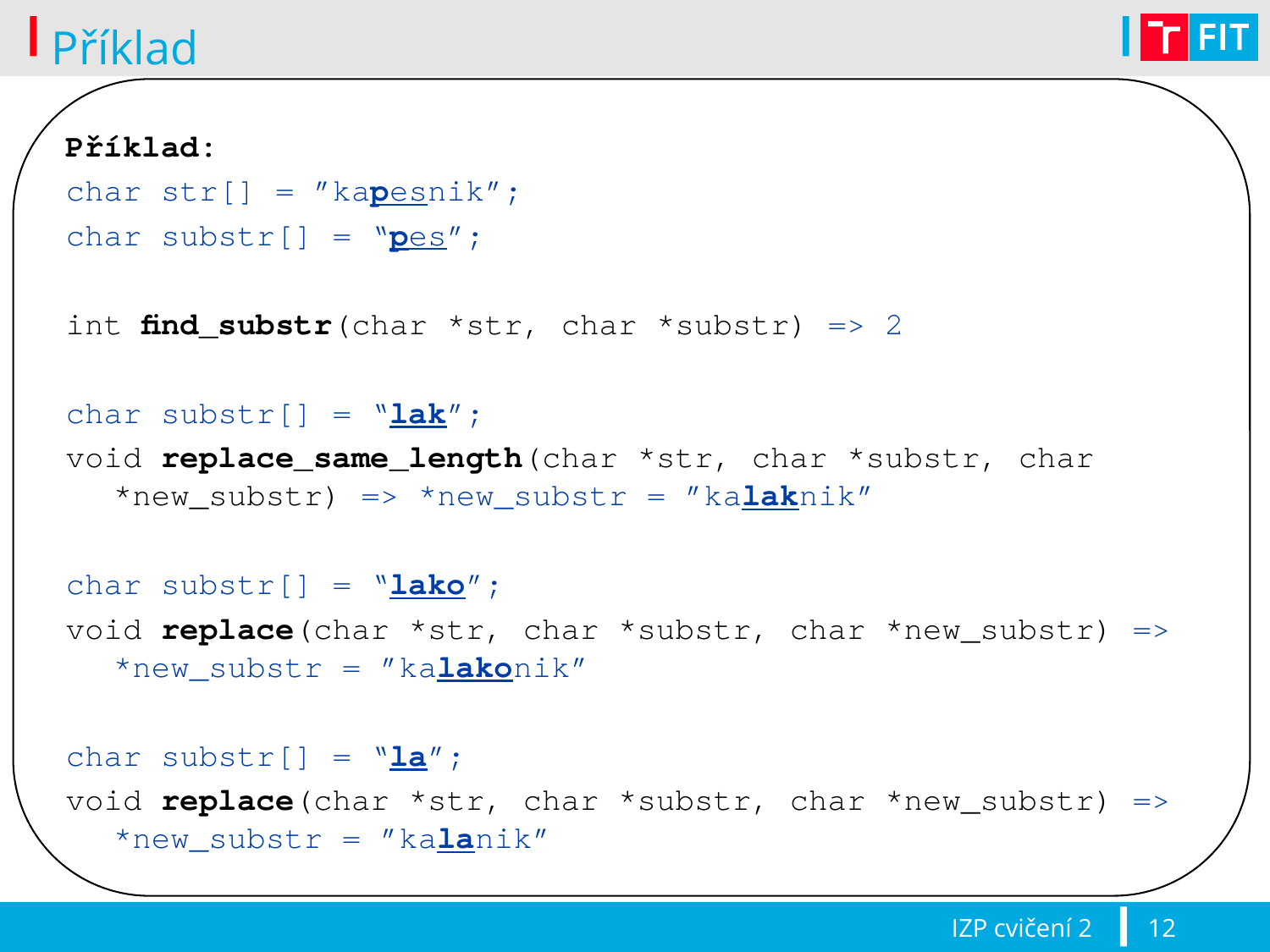

# Příklad
Příklad:
char str[] = ”kapesnik”;
char substr[] = “pes”;

int find_substr(char *str, char *substr) => 2

char substr[] = “lak”;
void replace_same_length(char *str, char *substr, char *new_substr) => *new_substr = ”kalaknik”

char substr[] = “lako”;
void replace(char *str, char *substr, char *new_substr) => *new_substr = ”kalakonik”

char substr[] = “la”;
void replace(char *str, char *substr, char *new_substr) => *new_substr = ”kalanik”

IZP cvičení 2
12